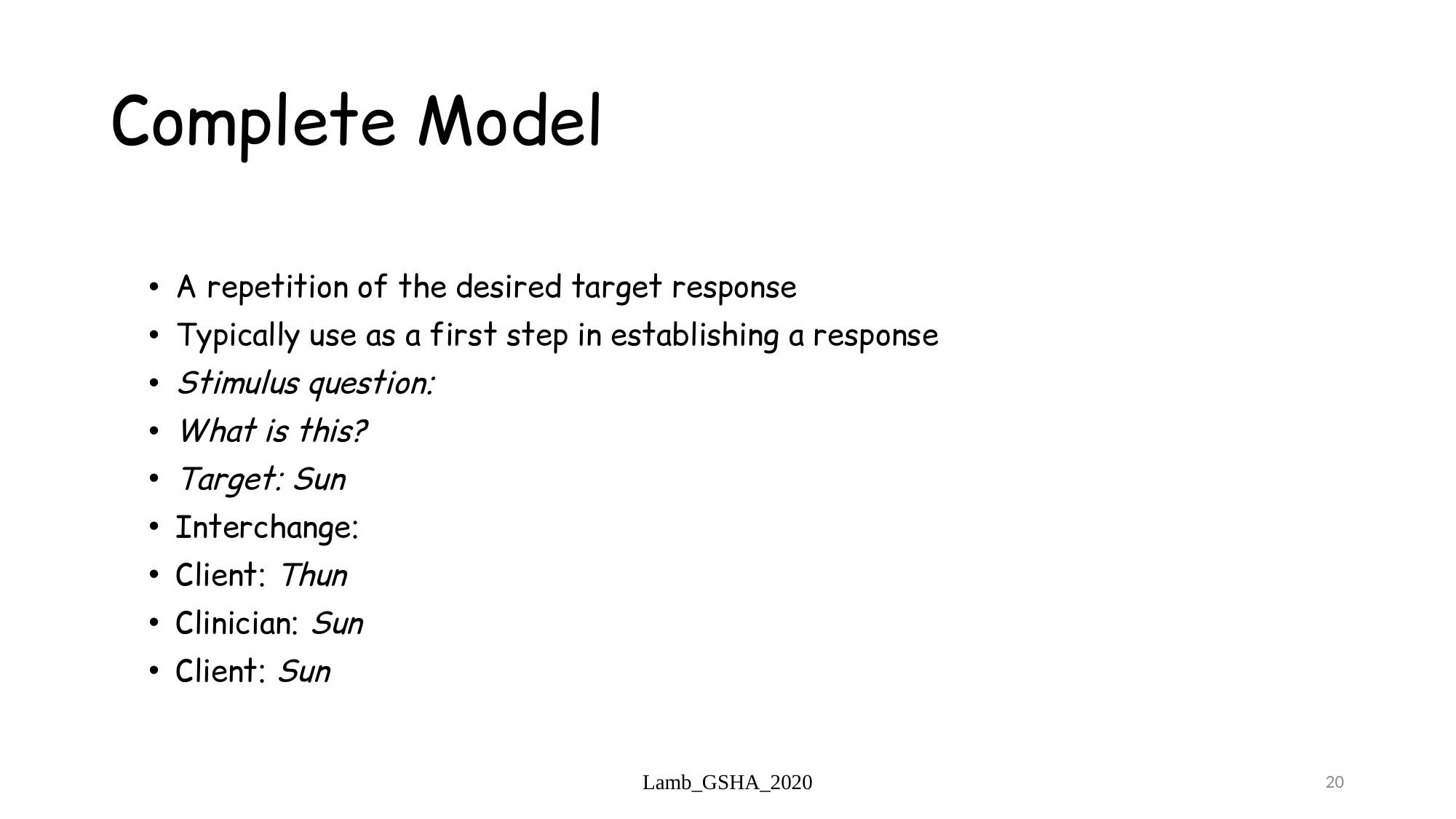

# Complete Model
A repetition of the desired target response
Typically use as a first step in establishing a response
Stimulus question:
What is this?
Target: Sun
Interchange:
Client: Thun
Clinician: Sun
Client: Sun

Lamb_GSHA_2020
20